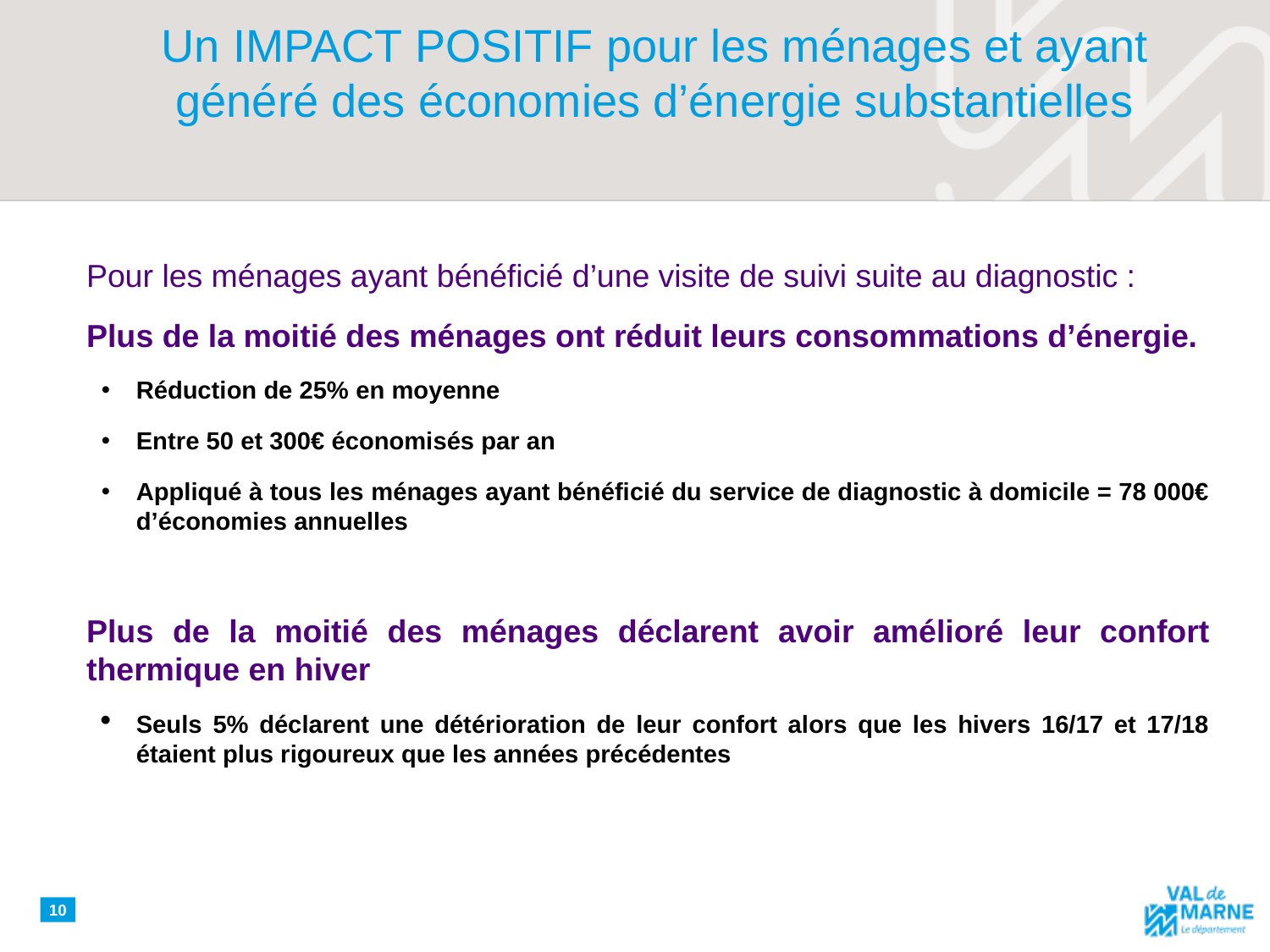

# Un IMPACT POSITIF pour les ménages et ayant généré des économies d’énergie substantielles
Pour les ménages ayant bénéficié d’une visite de suivi suite au diagnostic :
Plus de la moitié des ménages ont réduit leurs consommations d’énergie.
Réduction de 25% en moyenne
Entre 50 et 300€ économisés par an
Appliqué à tous les ménages ayant bénéficié du service de diagnostic à domicile = 78 000€ d’économies annuelles

Plus de la moitié des ménages déclarent avoir amélioré leur confort thermique en hiver
Seuls 5% déclarent une détérioration de leur confort alors que les hivers 16/17 et 17/18 étaient plus rigoureux que les années précédentes